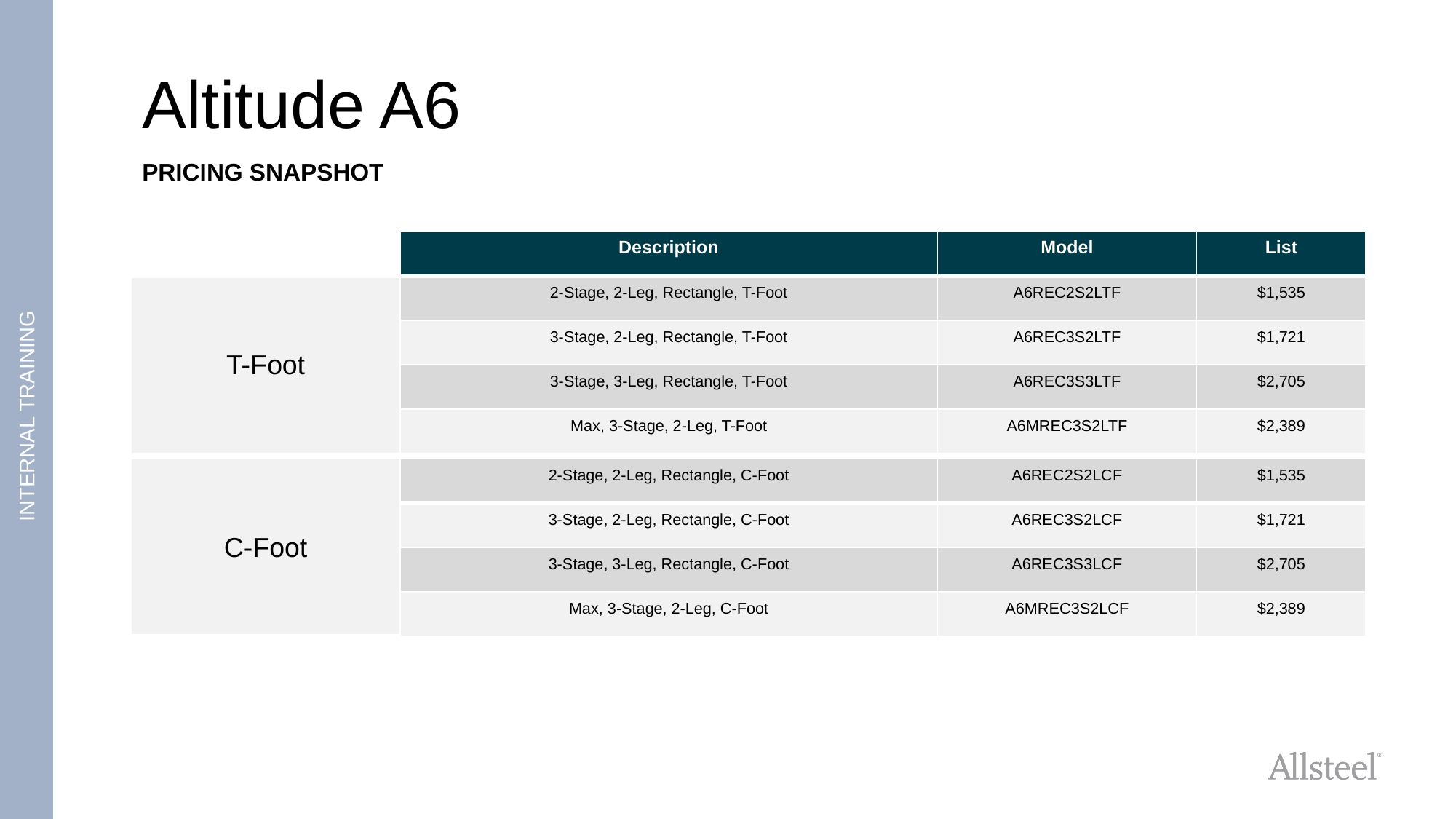

# Altitude A6
PRICING SNAPSHOT
|  | Description | Model | List |
| --- | --- | --- | --- |
| T-Foot | 2-Stage, 2-Leg, Rectangle, T-Foot | A6REC2S2LTF | $1,535 |
|  | 3-Stage, 2-Leg, Rectangle, T-Foot | A6REC3S2LTF | $1,721 |
|  | 3-Stage, 3-Leg, Rectangle, T-Foot | A6REC3S3LTF | $2,705 |
|  | Max, 3-Stage, 2-Leg, T-Foot | A6MREC3S2LTF | $2,389 |
INTERNAL TRAINING
| C-Foot | 2-Stage, 2-Leg, Rectangle, C-Foot | A6REC2S2LCF | $1,535 |
| --- | --- | --- | --- |
|  | 3-Stage, 2-Leg, Rectangle, C-Foot | A6REC3S2LCF | $1,721 |
|  | 3-Stage, 3-Leg, Rectangle, C-Foot | A6REC3S3LCF | $2,705 |
|  | Max, 3-Stage, 2-Leg, C-Foot | A6MREC3S2LCF | $2,389 |